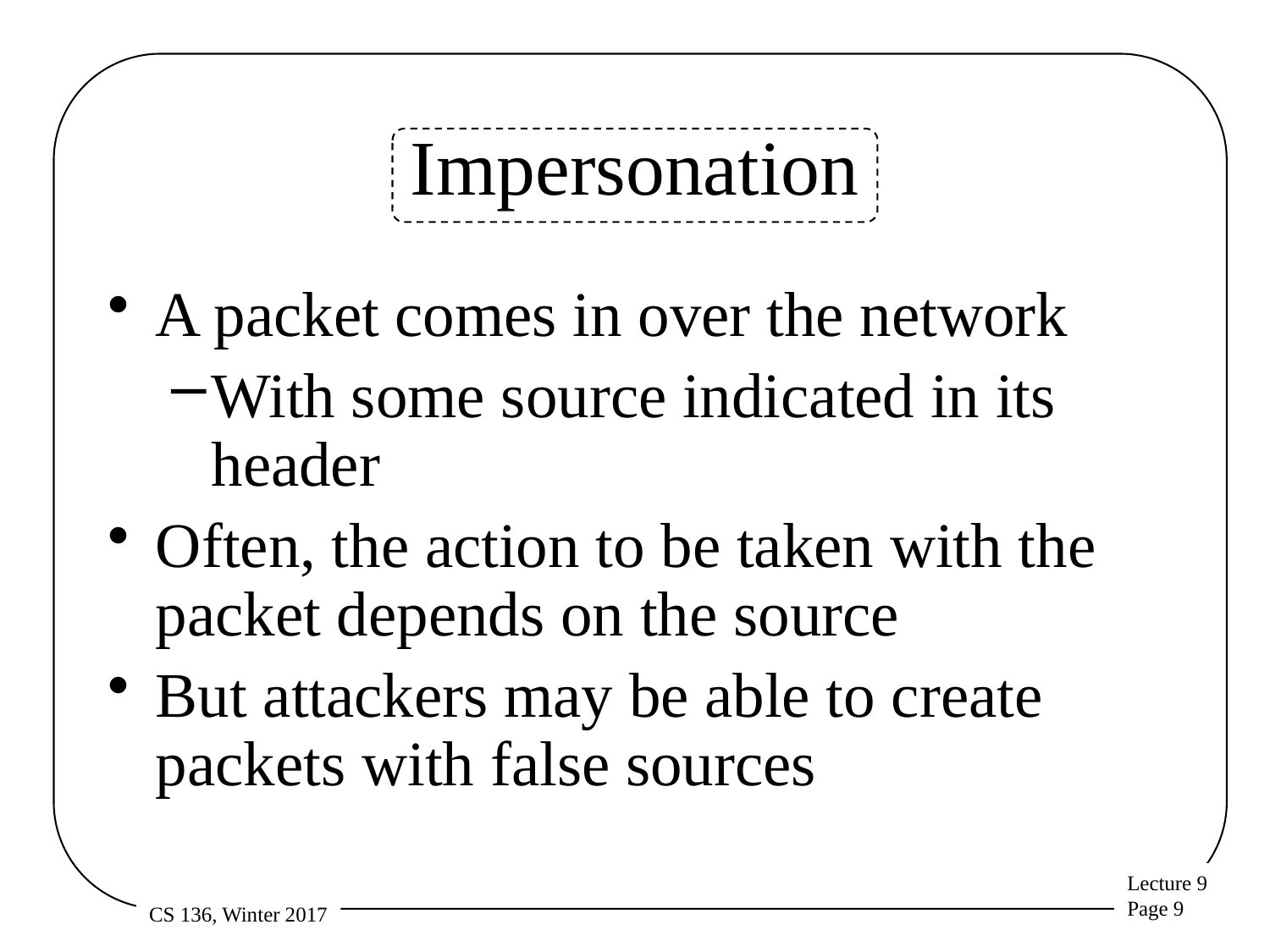

# Impersonation

A packet comes in over the network
With some source indicated in its header
Often, the action to be taken with the packet depends on the source
But attackers may be able to create packets with false sources